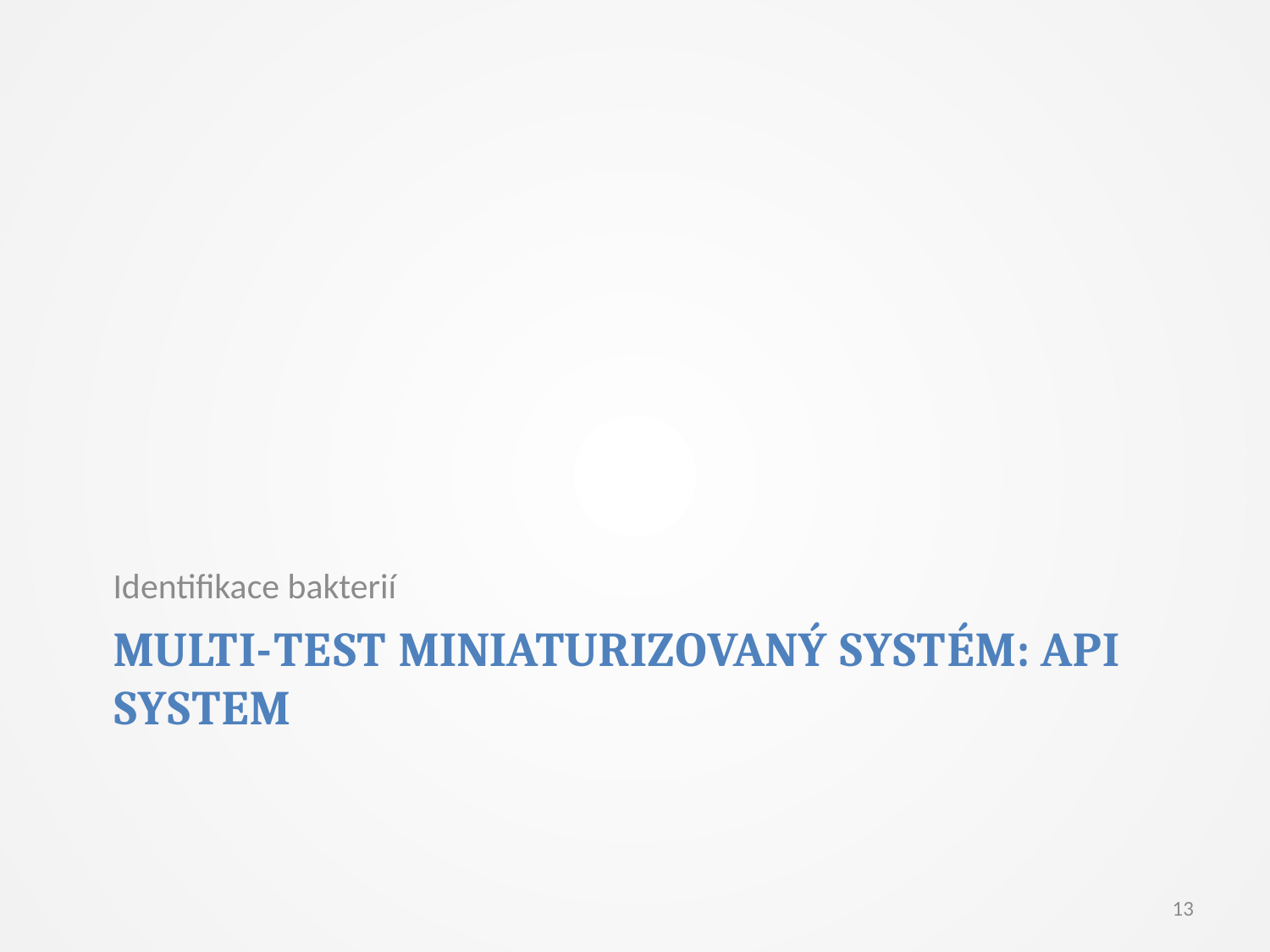

Identifikace bakterií
# Multi-test miniaturizovaný systém: API system
13